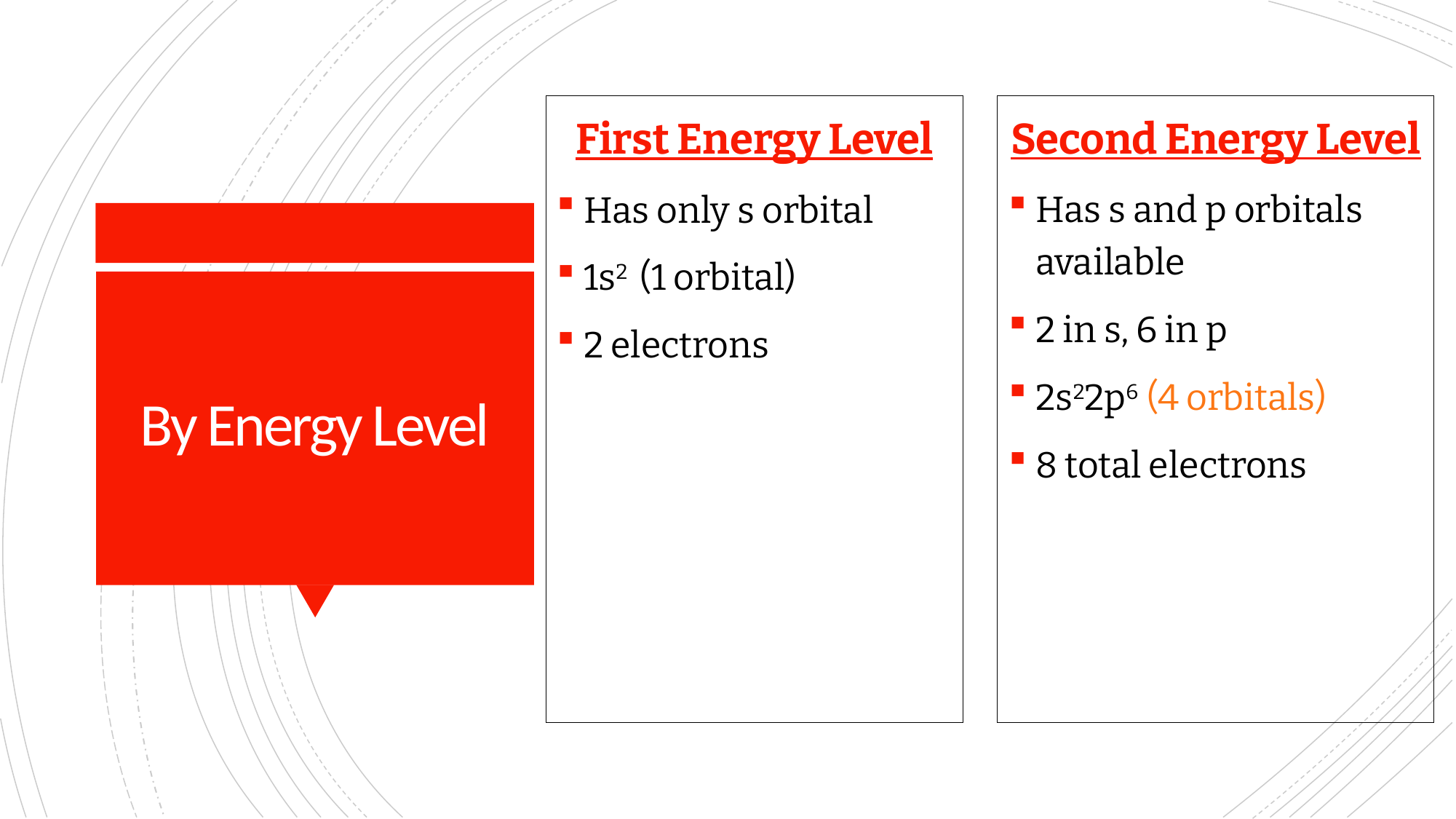

First Energy Level
Has only s orbital
1s2   (1 orbital)
2 electrons

Second Energy Level
Has s and p orbitals available
2 in s, 6 in p
2s22p6  (4 orbitals)
8 total electrons

# By Energy Level